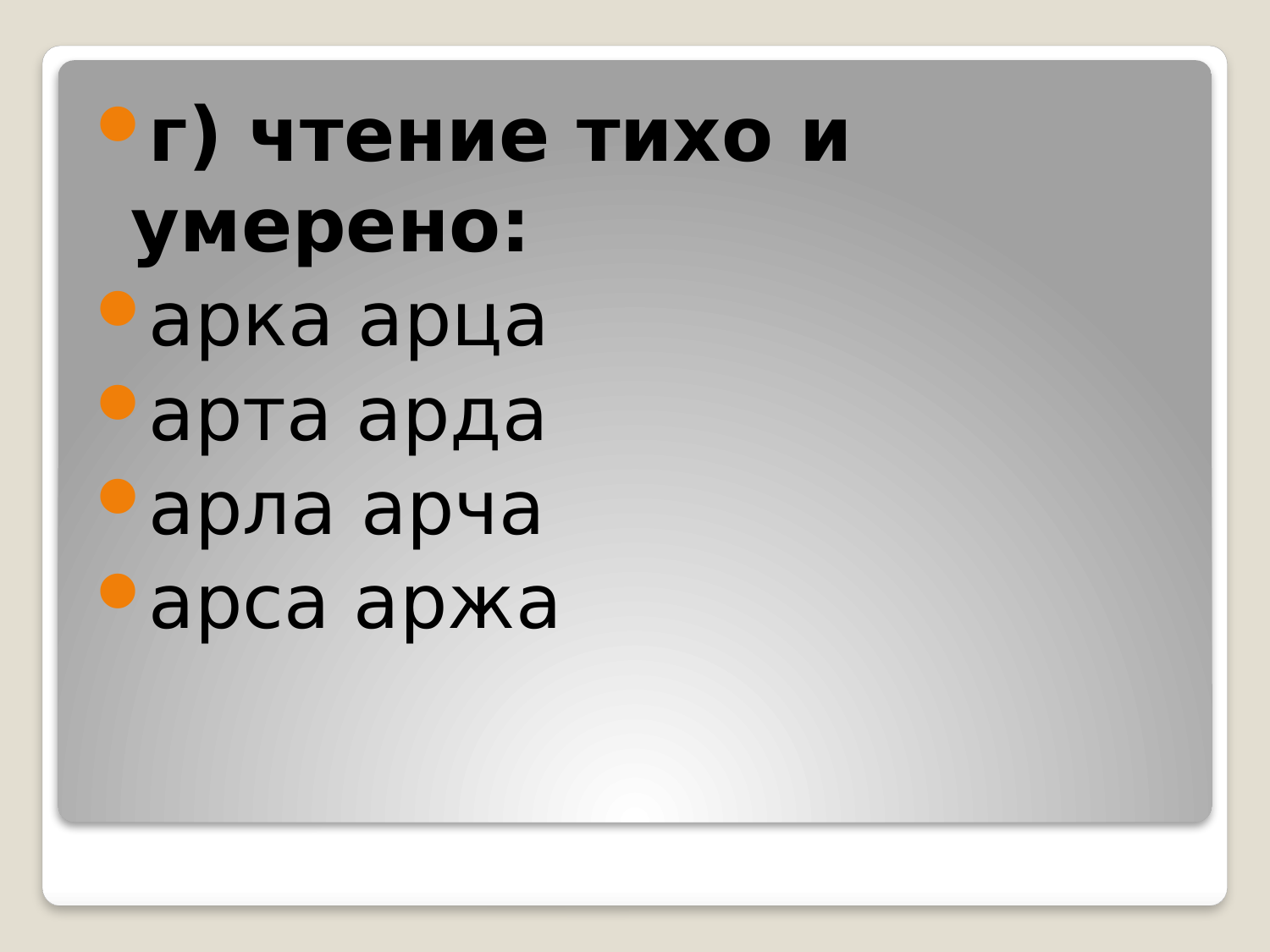

г) чтение тихо и умерено:
арка арца
арта арда
арла арча
арса аржа

#